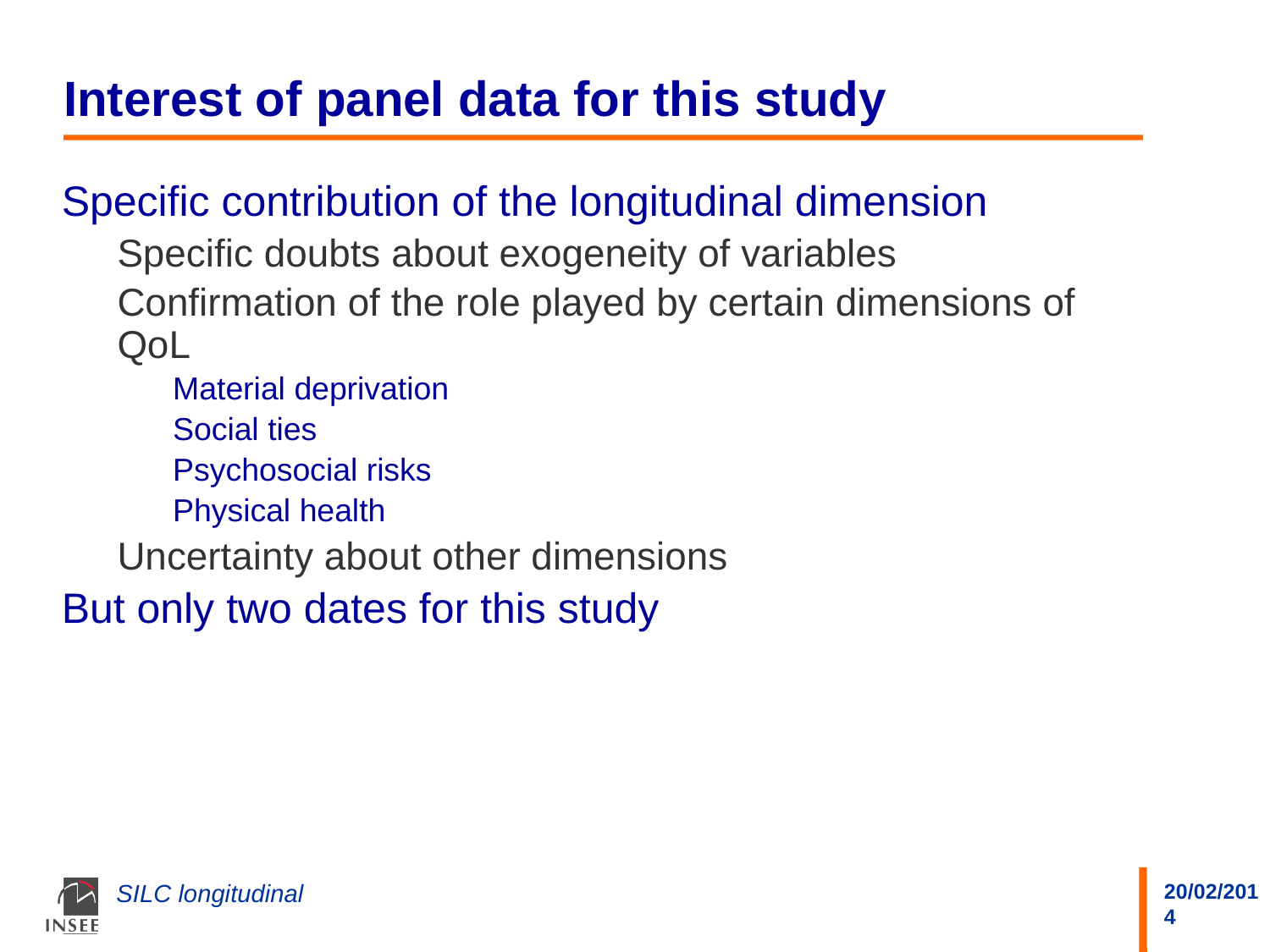

# Interest of panel data for this study
Specific contribution of the longitudinal dimension
Specific doubts about exogeneity of variables
Confirmation of the role played by certain dimensions of QoL
Material deprivation
Social ties
Psychosocial risks
Physical health
Uncertainty about other dimensions
But only two dates for this study
SILC longitudinal
20/02/2014